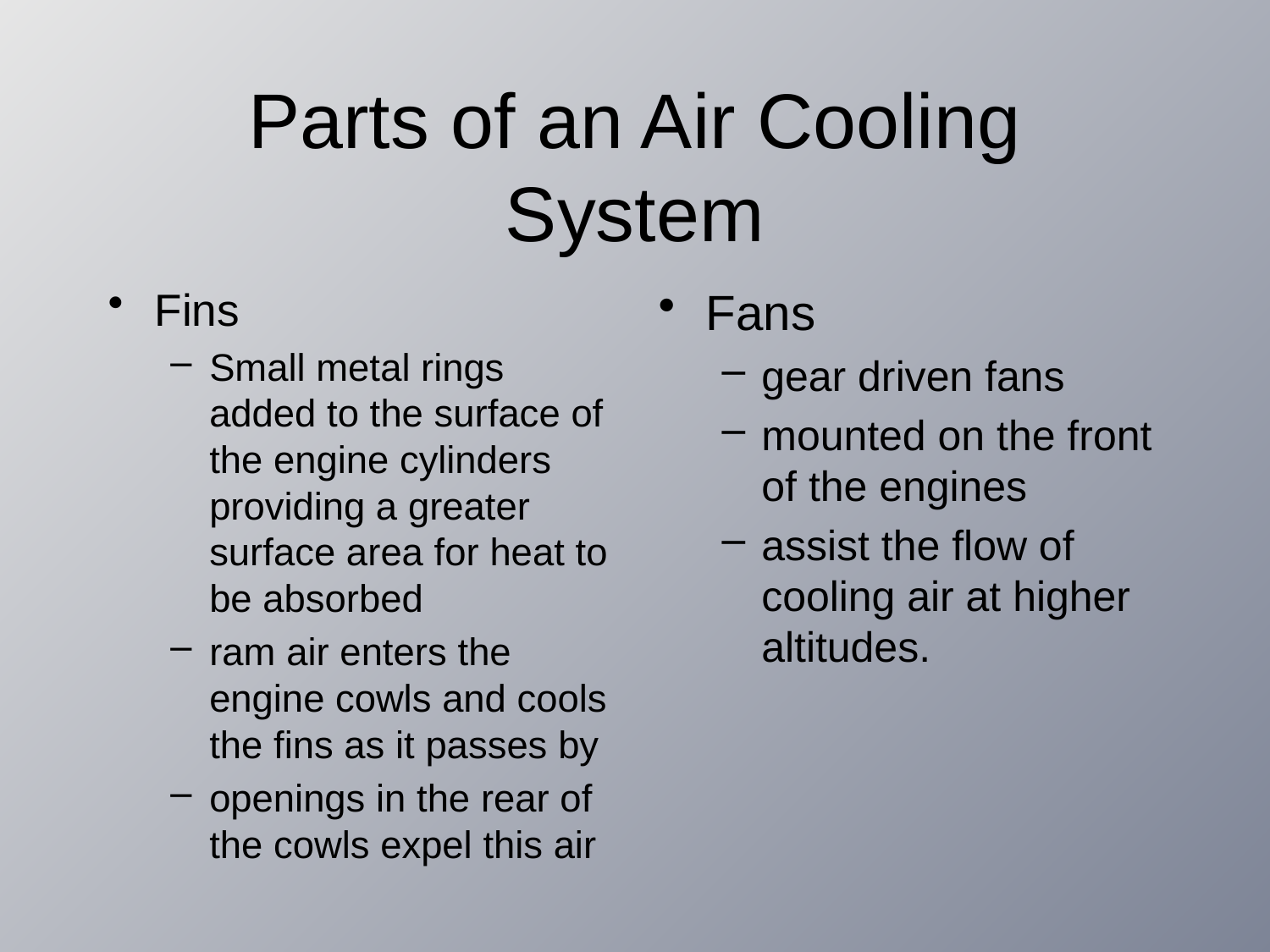

# Parts of an Air Cooling System
Fins
Small metal rings added to the surface of the engine cylinders providing a greater surface area for heat to be absorbed
ram air enters the engine cowls and cools the fins as it passes by
openings in the rear of the cowls expel this air
Fans
gear driven fans
mounted on the front of the engines
assist the flow of cooling air at higher altitudes.